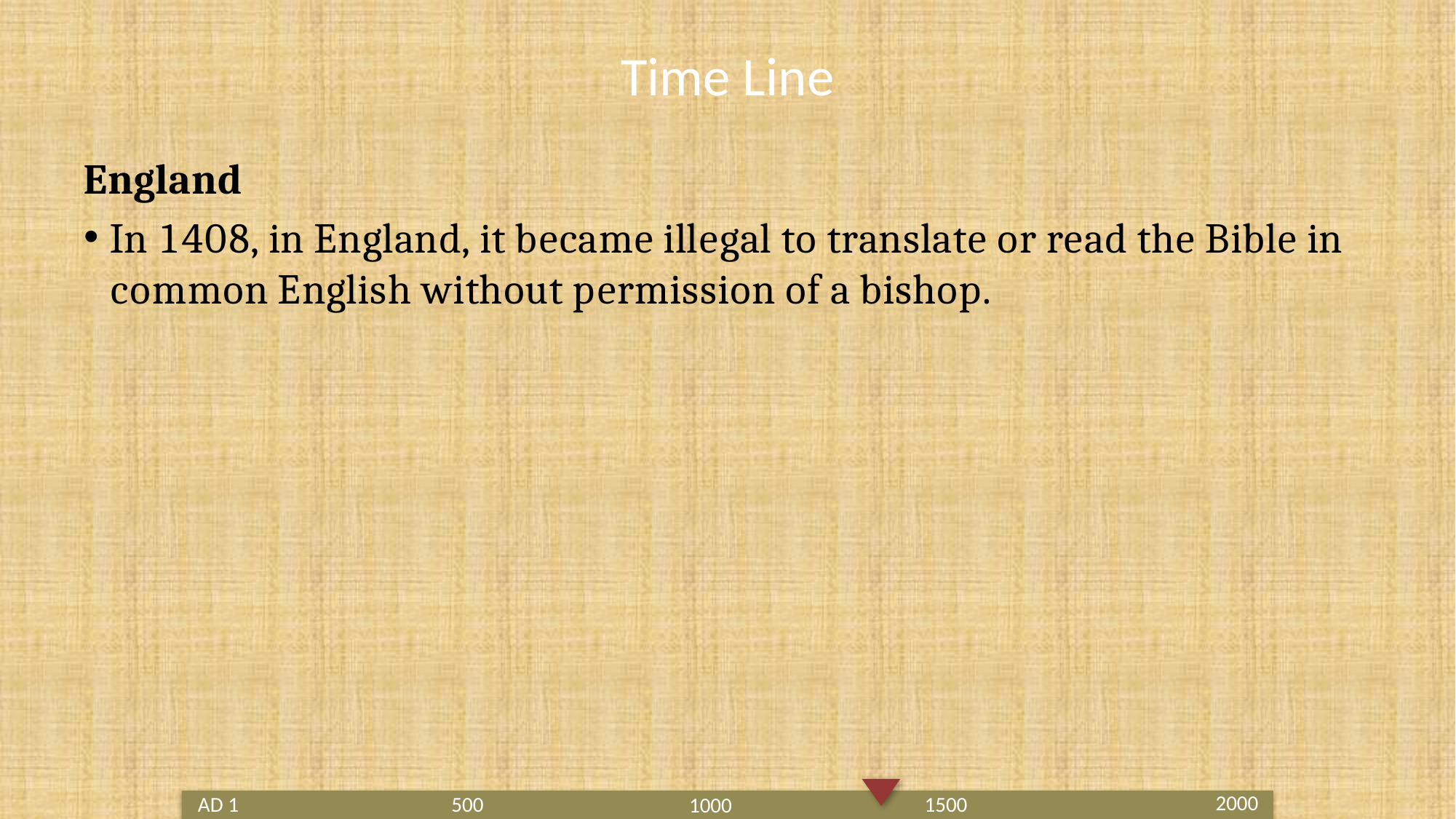

# Time Line
England
In 1408, in England, it became illegal to translate or read the Bible in common English without permission of a bishop.

2000
1500
AD 1
500
1000